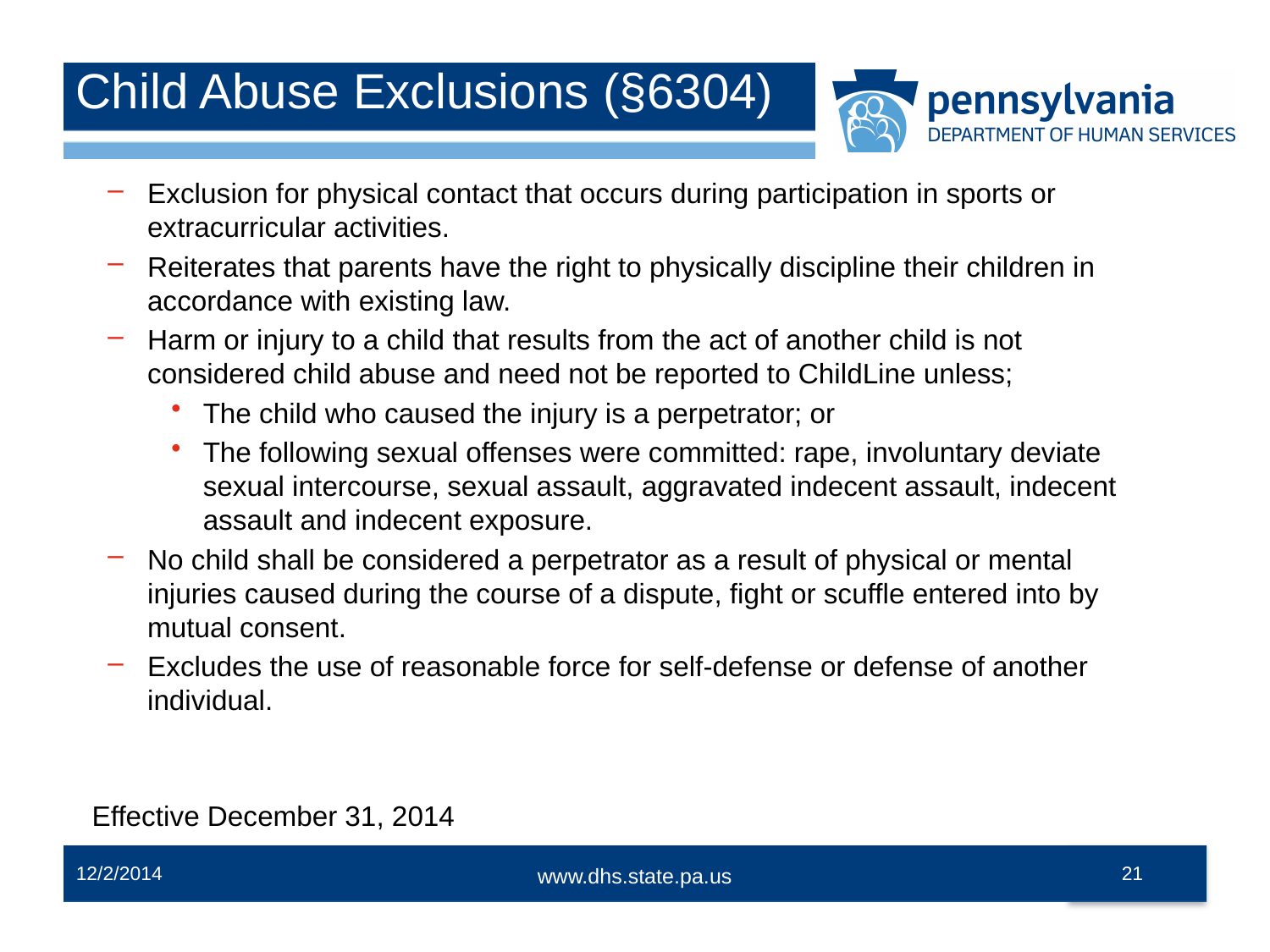

# Child Abuse Exclusions (§6304)
Exclusion for physical contact that occurs during participation in sports or extracurricular activities.
Reiterates that parents have the right to physically discipline their children in accordance with existing law.
Harm or injury to a child that results from the act of another child is not considered child abuse and need not be reported to ChildLine unless;
The child who caused the injury is a perpetrator; or
The following sexual offenses were committed: rape, involuntary deviate sexual intercourse, sexual assault, aggravated indecent assault, indecent assault and indecent exposure.
No child shall be considered a perpetrator as a result of physical or mental injuries caused during the course of a dispute, fight or scuffle entered into by mutual consent.
Excludes the use of reasonable force for self-defense or defense of another individual.

	Effective December 31, 2014

12/2/2014
21